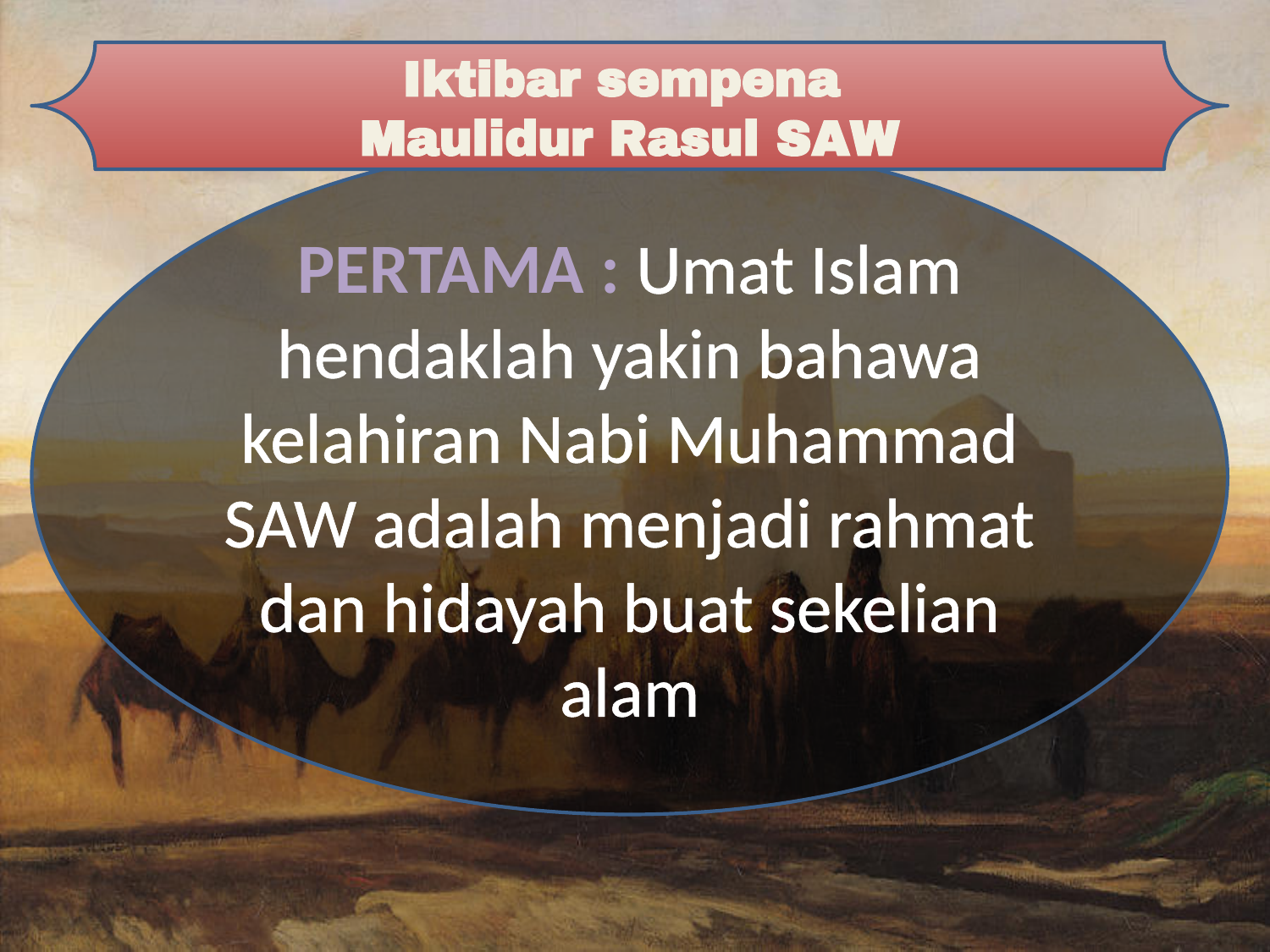

Iktibar sempena
Maulidur Rasul SAW
PERTAMA : Umat Islam hendaklah yakin bahawa kelahiran Nabi Muhammad SAW adalah menjadi rahmat dan hidayah buat sekelian alam